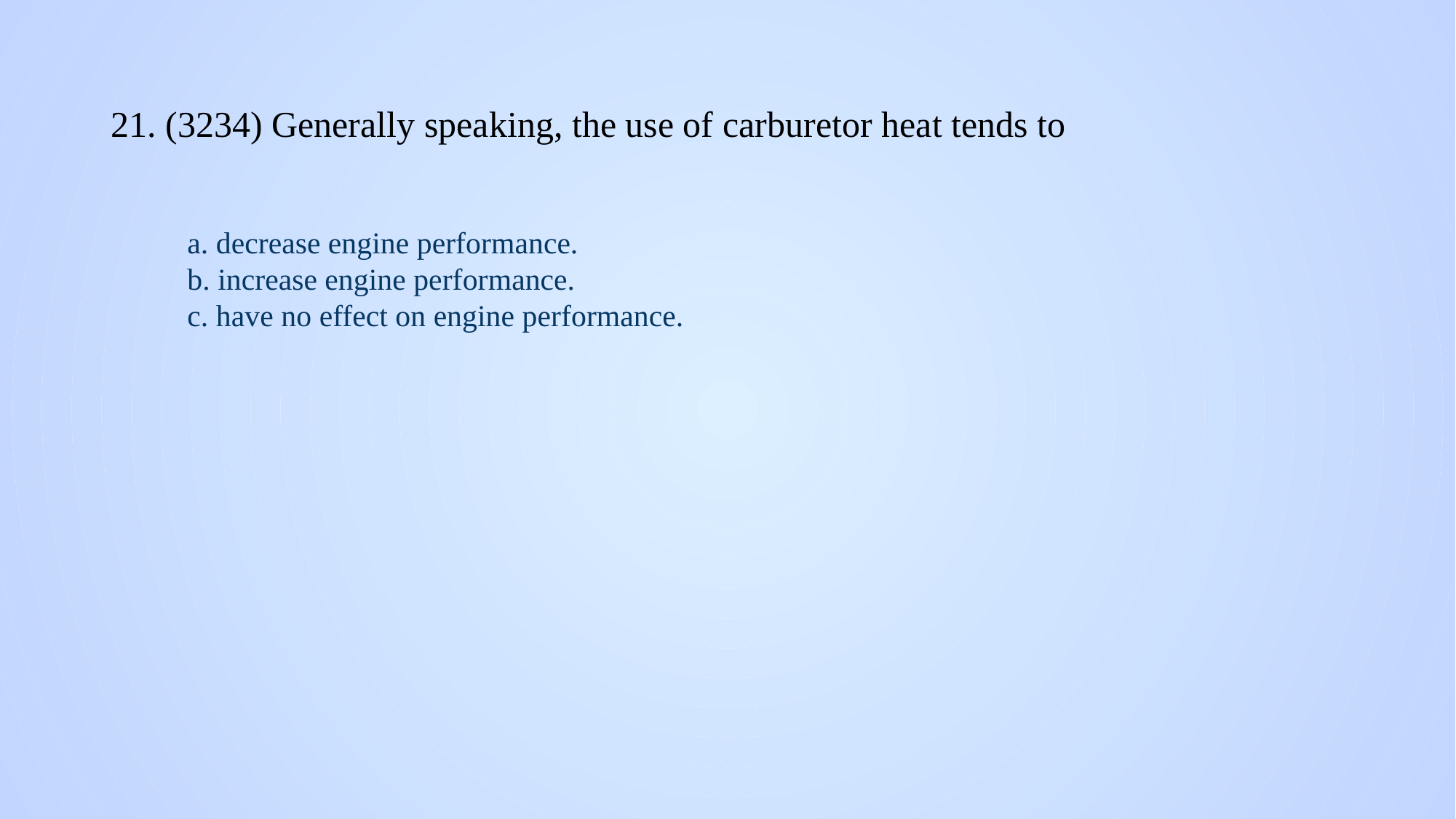

# 21. (3234) Generally speaking, the use of carburetor heat tends to
a. decrease engine performance.
b. increase engine performance.
c. have no effect on engine performance.